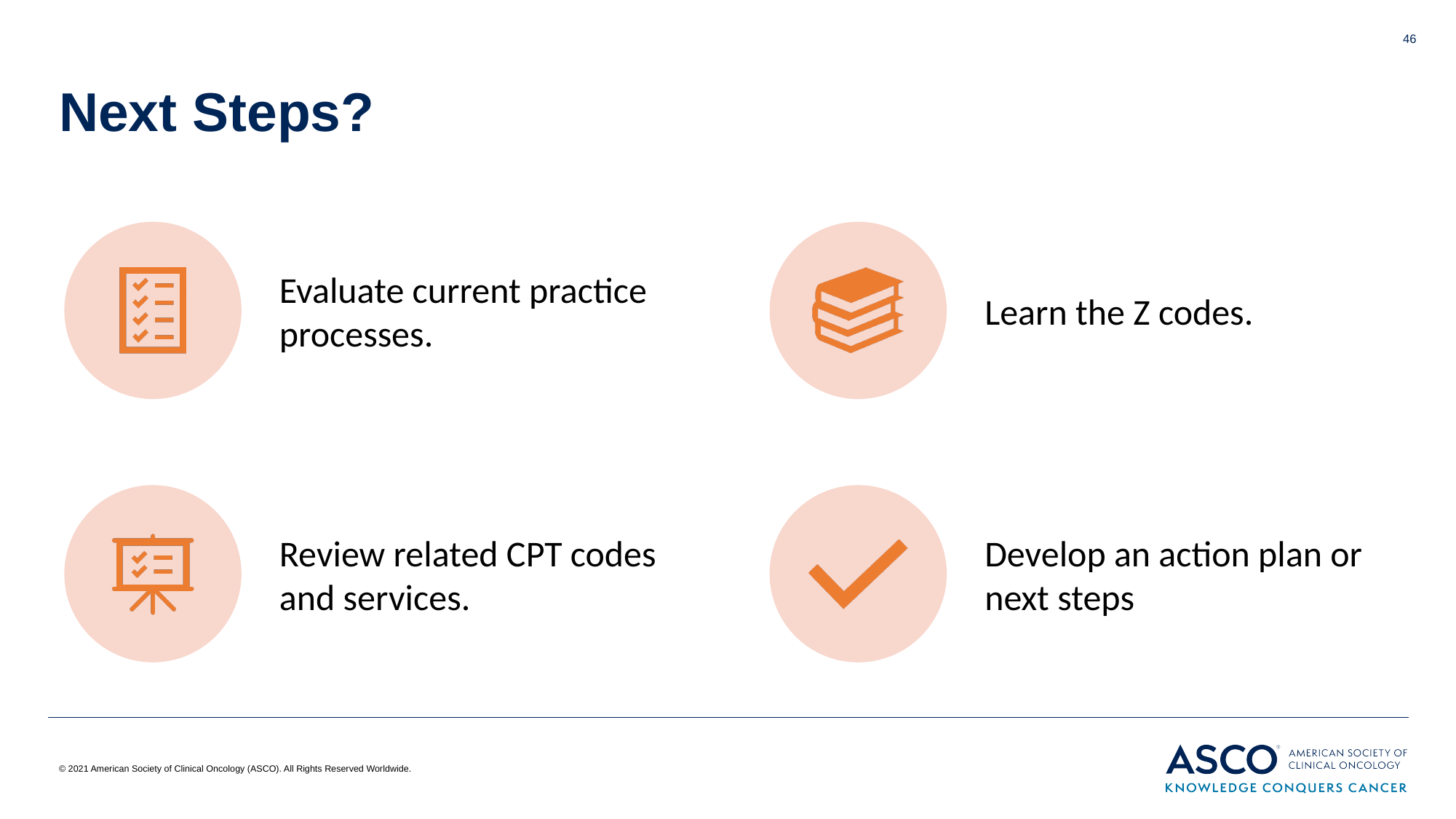

46
# Next Steps?
Evaluate current practice processes.
Learn the Z codes.
Review related CPT codes and services.
Develop an action plan or next steps
© 2021 American Society of Clinical Oncology (ASCO). All Rights Reserved Worldwide.